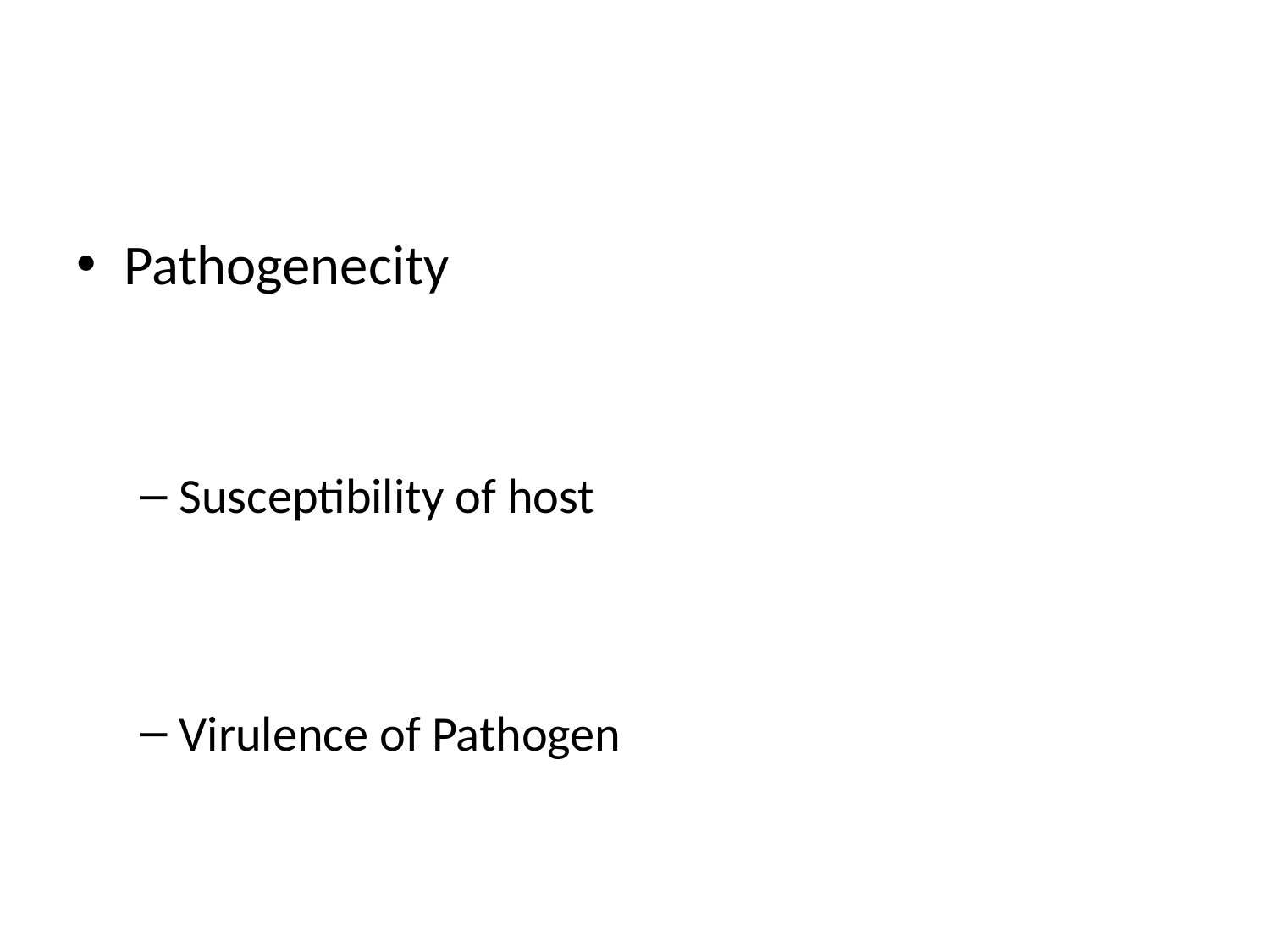

#
Pathogenecity

Susceptibility of host

Virulence of Pathogen